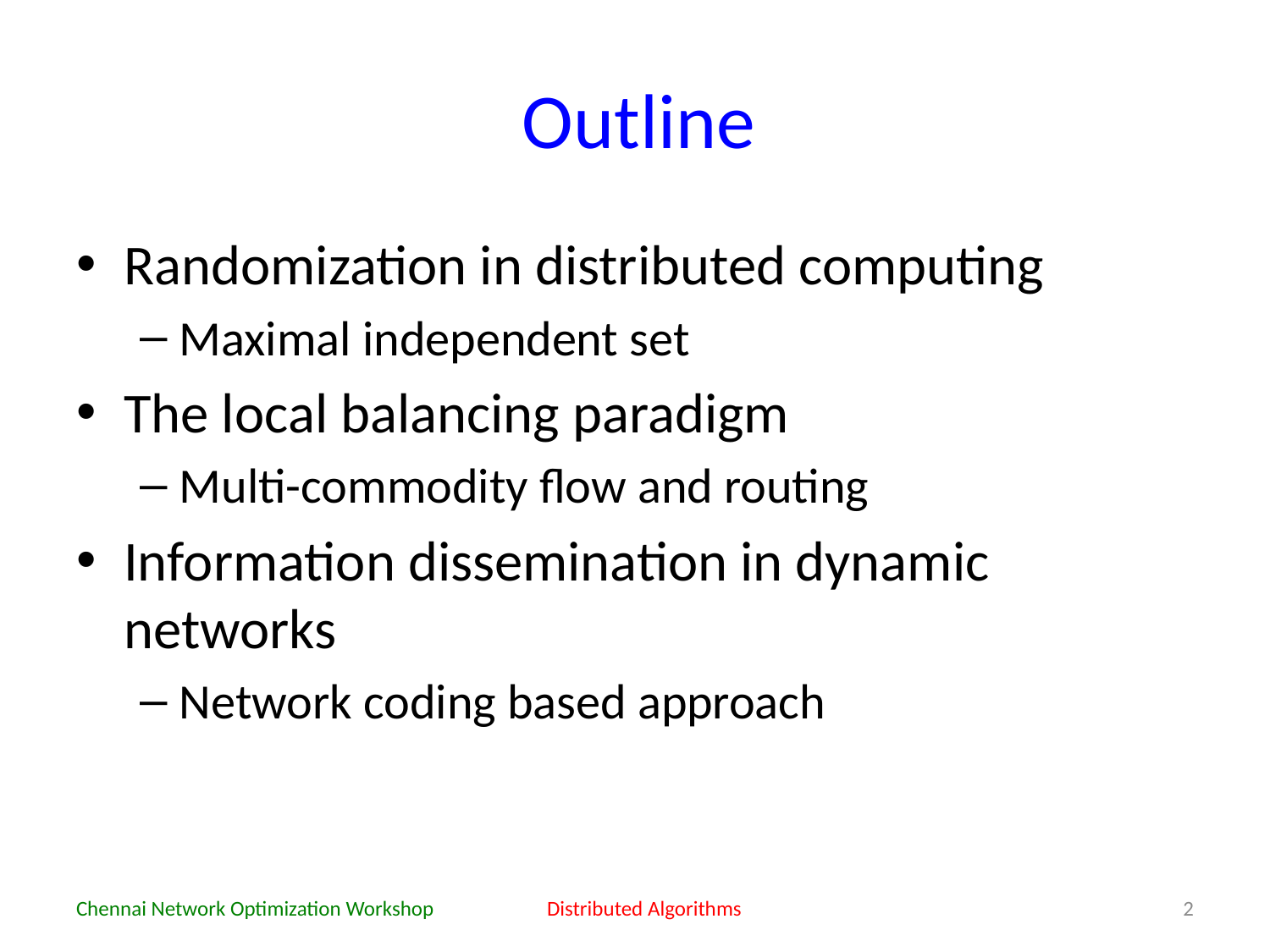

# Outline
Randomization in distributed computing
Maximal independent set
The local balancing paradigm
Multi-commodity flow and routing
Information dissemination in dynamic networks
Network coding based approach
Chennai Network Optimization Workshop
Distributed Algorithms
2